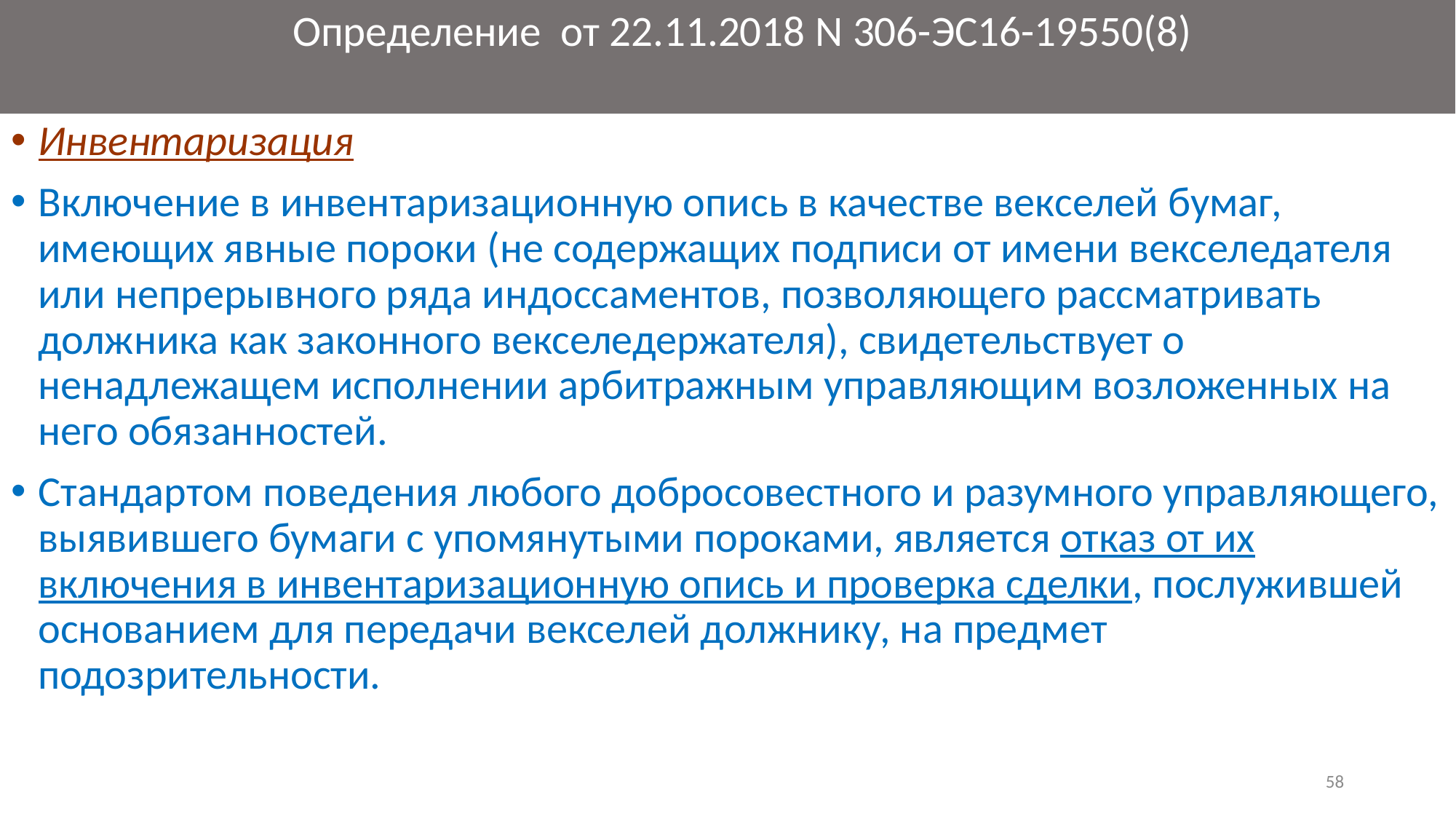

# Определение  от 22.11.2018 N 306-ЭС16-19550(8)
Инвентаризация
Включение в инвентаризационную опись в качестве векселей бумаг, имеющих явные пороки (не содержащих подписи от имени векселедателя или непрерывного ряда индоссаментов, позволяющего рассматривать должника как законного векселедержателя), свидетельствует о ненадлежащем исполнении арбитражным управляющим возложенных на него обязанностей.
Стандартом поведения любого добросовестного и разумного управляющего, выявившего бумаги с упомянутыми пороками, является отказ от их включения в инвентаризационную опись и проверка сделки, послужившей основанием для передачи векселей должнику, на предмет подозрительности.

58